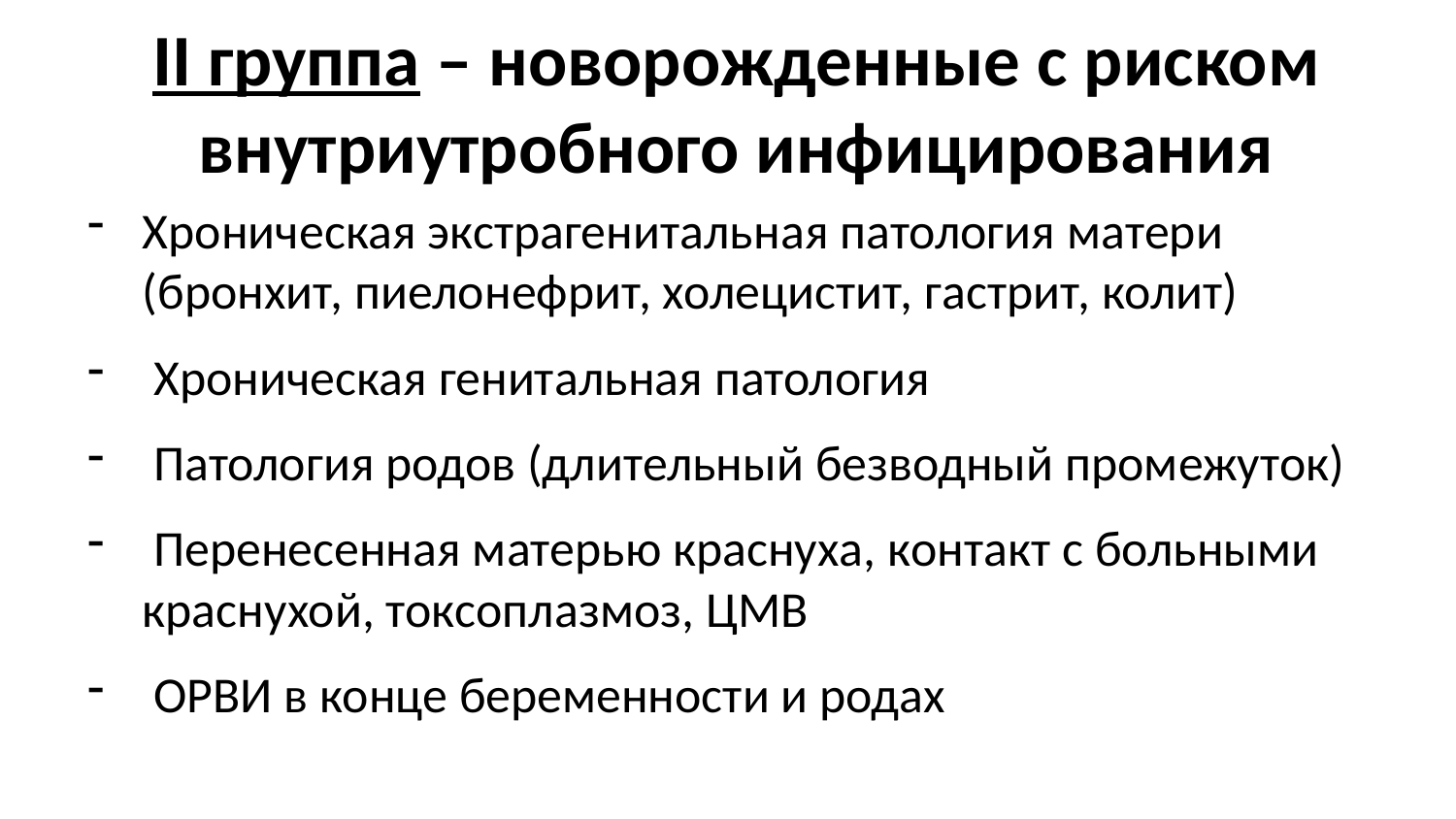

# II группа – новорожденные с риском внутриутробного инфицирования
Хроническая экстрагенитальная патология матери (бронхит, пиелонефрит, холецистит, гастрит, колит)
 Хроническая генитальная патология
 Патология родов (длительный безводный промежуток)
 Перенесенная матерью краснуха, контакт с больными краснухой, токсоплазмоз, ЦМВ
 ОРВИ в конце беременности и родах